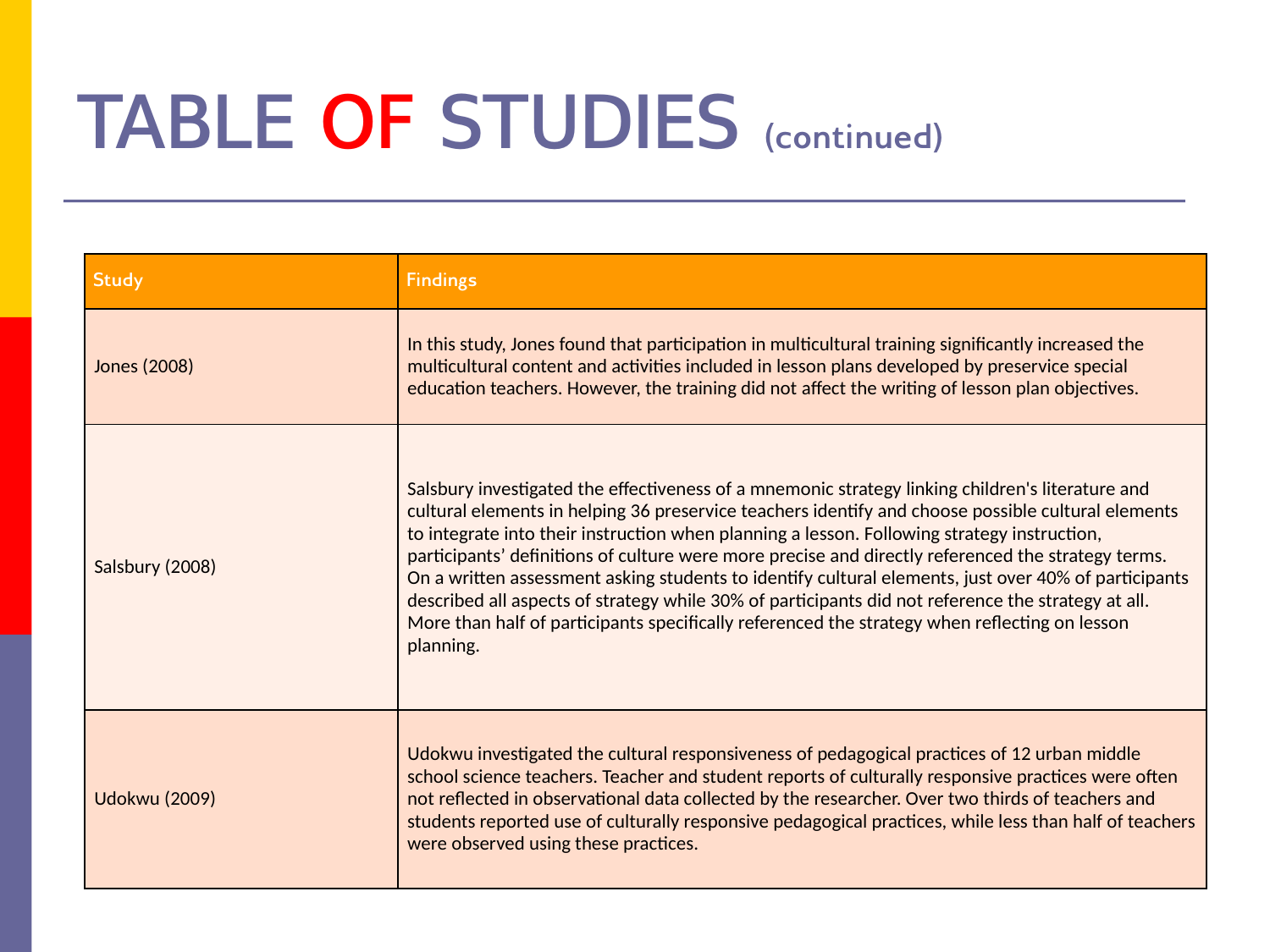

# TABLE OF STUDIES (continued)
| Study | Findings |
| --- | --- |
| Jones (2008) | In this study, Jones found that participation in multicultural training significantly increased the multicultural content and activities included in lesson plans developed by preservice special education teachers. However, the training did not affect the writing of lesson plan objectives. |
| Salsbury (2008) | Salsbury investigated the effectiveness of a mnemonic strategy linking children's literature and cultural elements in helping 36 preservice teachers identify and choose possible cultural elements to integrate into their instruction when planning a lesson. Following strategy instruction, participants’ definitions of culture were more precise and directly referenced the strategy terms. On a written assessment asking students to identify cultural elements, just over 40% of participants described all aspects of strategy while 30% of participants did not reference the strategy at all. More than half of participants specifically referenced the strategy when reflecting on lesson planning. |
| Udokwu (2009) | Udokwu investigated the cultural responsiveness of pedagogical practices of 12 urban middle school science teachers. Teacher and student reports of culturally responsive practices were often not reflected in observational data collected by the researcher. Over two thirds of teachers and students reported use of culturally responsive pedagogical practices, while less than half of teachers were observed using these practices. |